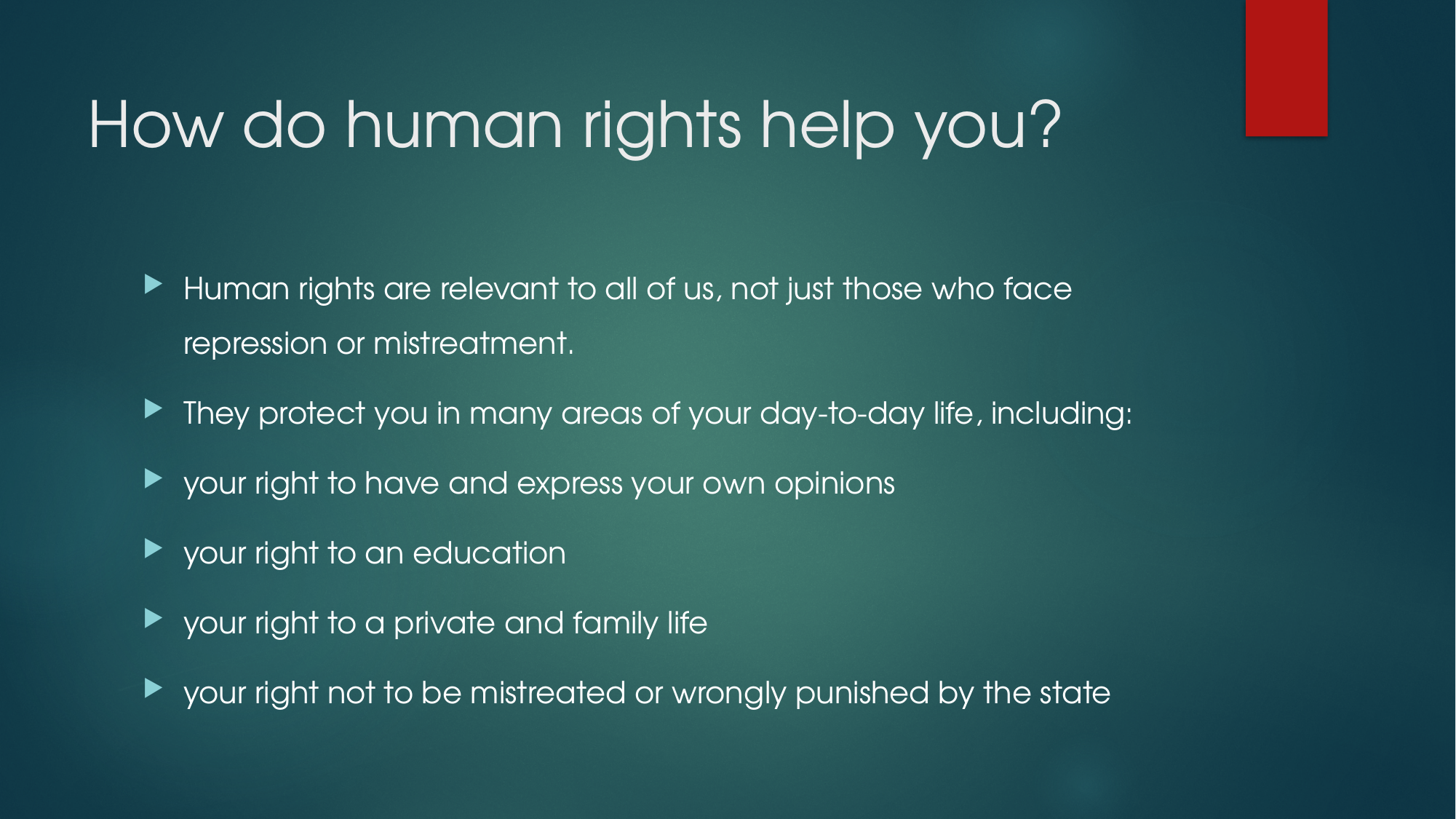

# How do human rights help you?
Human rights are relevant to all of us, not just those who face repression or mistreatment.
They protect you in many areas of your day-to-day life, including:
your right to have and express your own opinions
your right to an education
your right to a private and family life
your right not to be mistreated or wrongly punished by the state